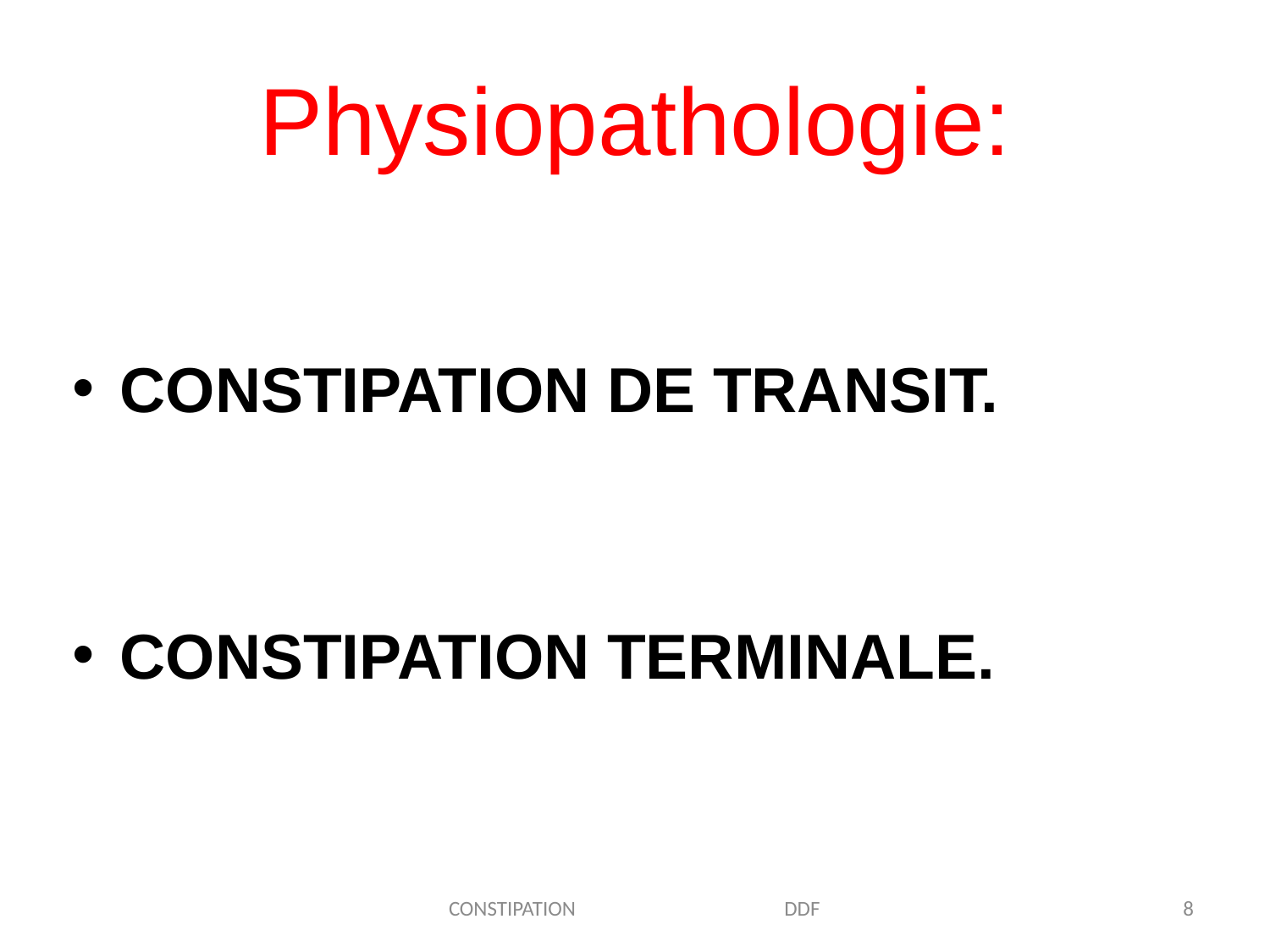

# Physiopathologie:
CONSTIPATION DE TRANSIT.

CONSTIPATION TERMINALE.

CONSTIPATION                                           DDF
8